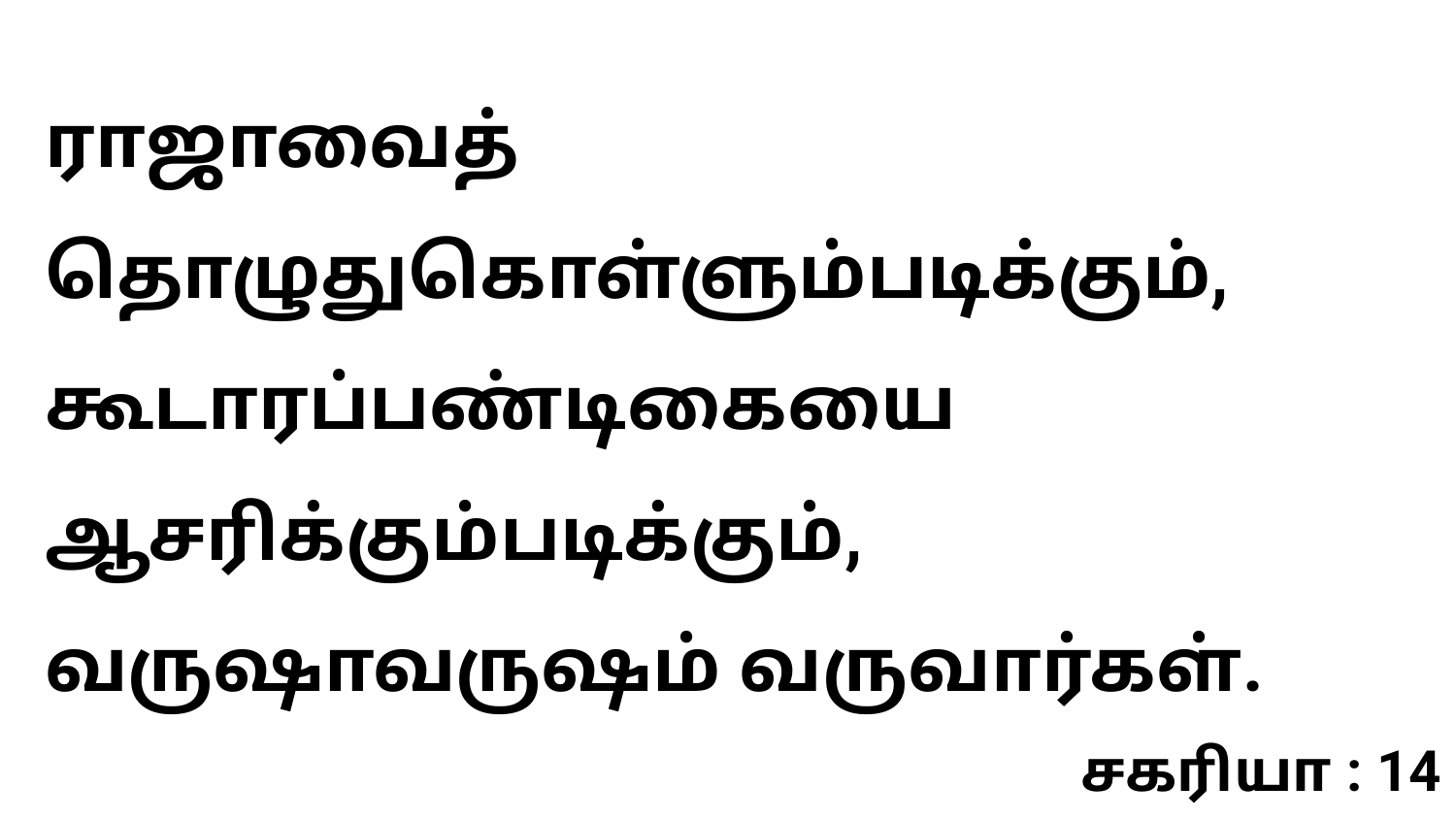

ராஜாவைத் தொழுதுகொள்ளும்படிக்கும், கூடாரப்பண்டிகையை ஆசரிக்கும்படிக்கும், வருஷாவருஷம் வருவார்கள்.
சகரியா : 14